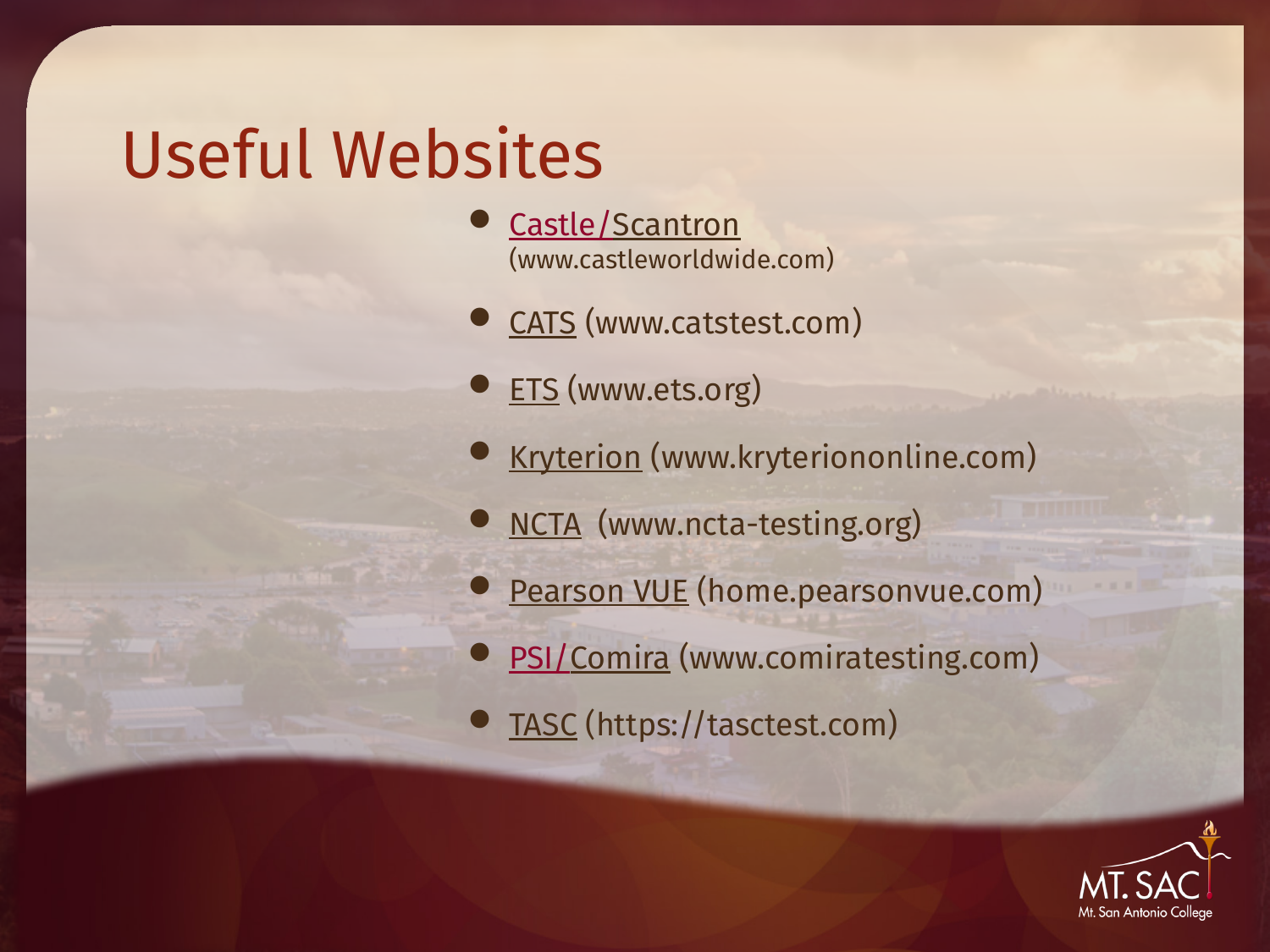

# Useful Websites
Castle/Scantron (www.castleworldwide.com)
CATS (www.catstest.com)
ETS (www.ets.org)
Kryterion (www.kryteriononline.com)
NCTA  (www.ncta-testing.org)
Pearson VUE (home.pearsonvue.com)
PSI/Comira (www.comiratesting.com)
TASC (https://tasctest.com)